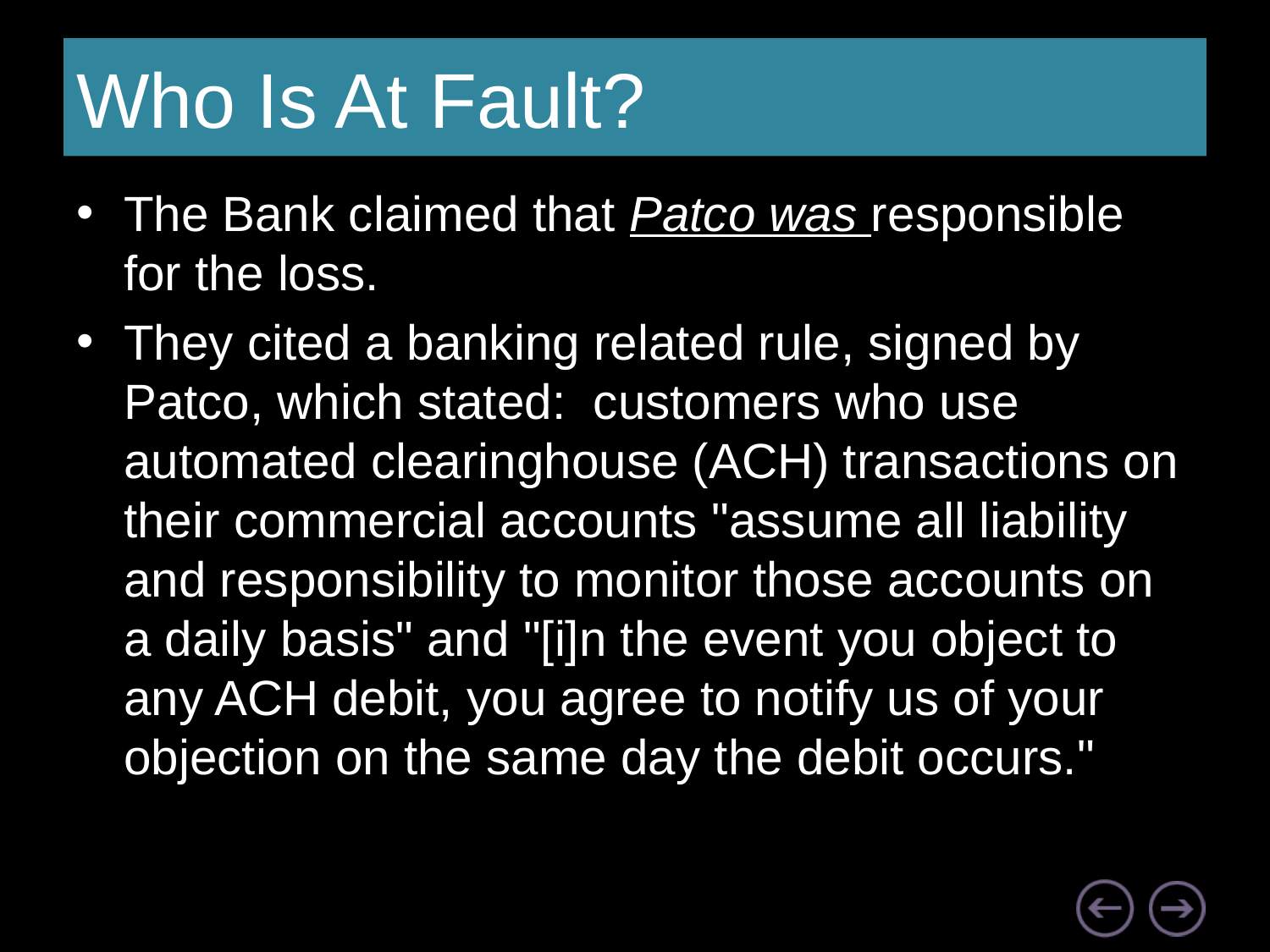

# Who Is At Fault?
The Bank claimed that Patco was responsible for the loss.
They cited a banking related rule, signed by Patco, which stated:  customers who use automated clearinghouse (ACH) transactions on their commercial accounts "assume all liability and responsibility to monitor those accounts on a daily basis" and "[i]n the event you object to any ACH debit, you agree to notify us of your objection on the same day the debit occurs."